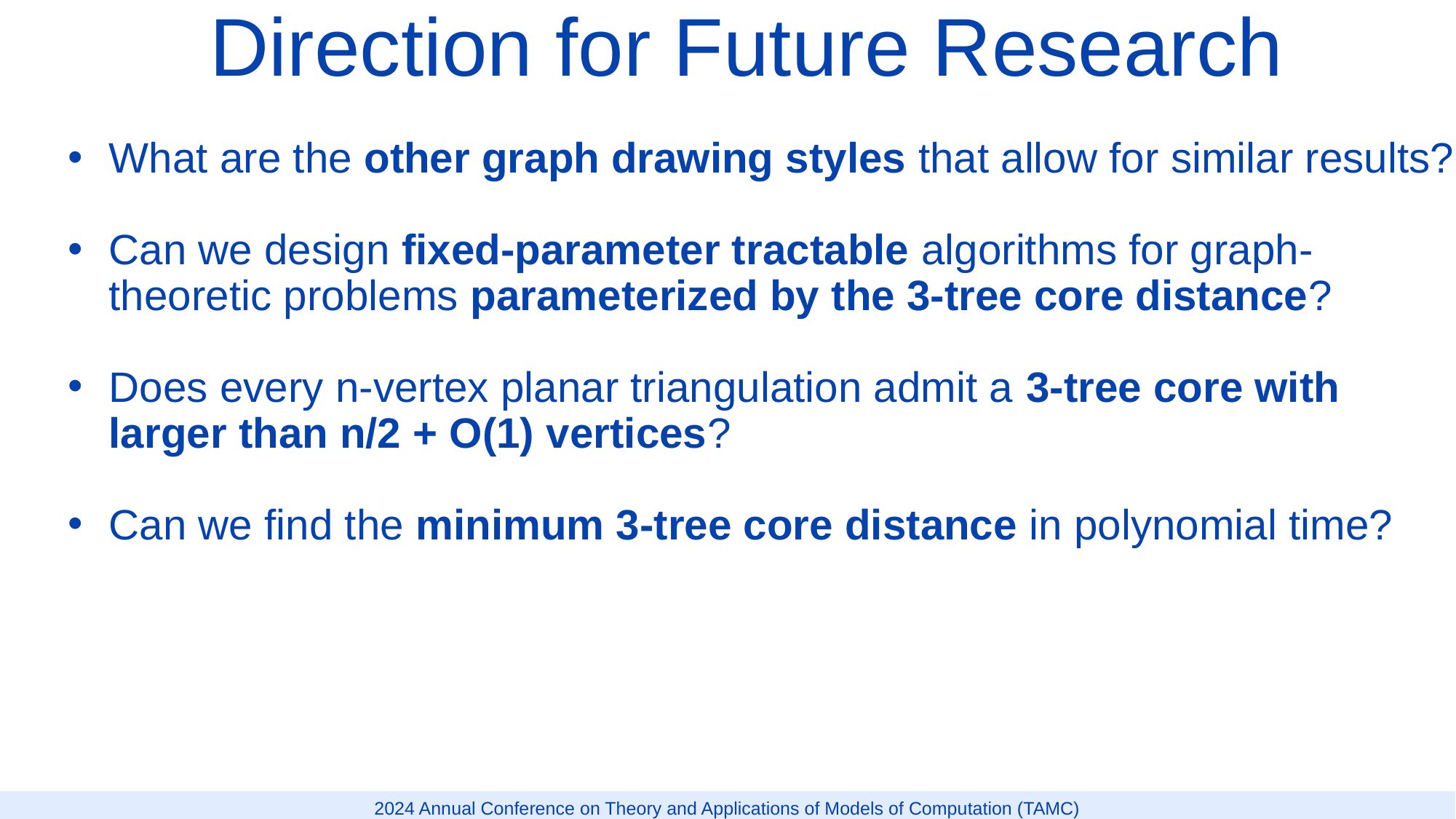

Direction for Future Research
What are the other graph drawing styles that allow for similar results?

Can we design fixed-parameter tractable algorithms for graph-theoretic problems parameterized by the 3-tree core distance?

Does every n-vertex planar triangulation admit a 3-tree core with larger than n/2 + O(1) vertices?

Can we find the minimum 3-tree core distance in polynomial time?

23
2024 Annual Conference on Theory and Applications of Models of Computation (TAMC)